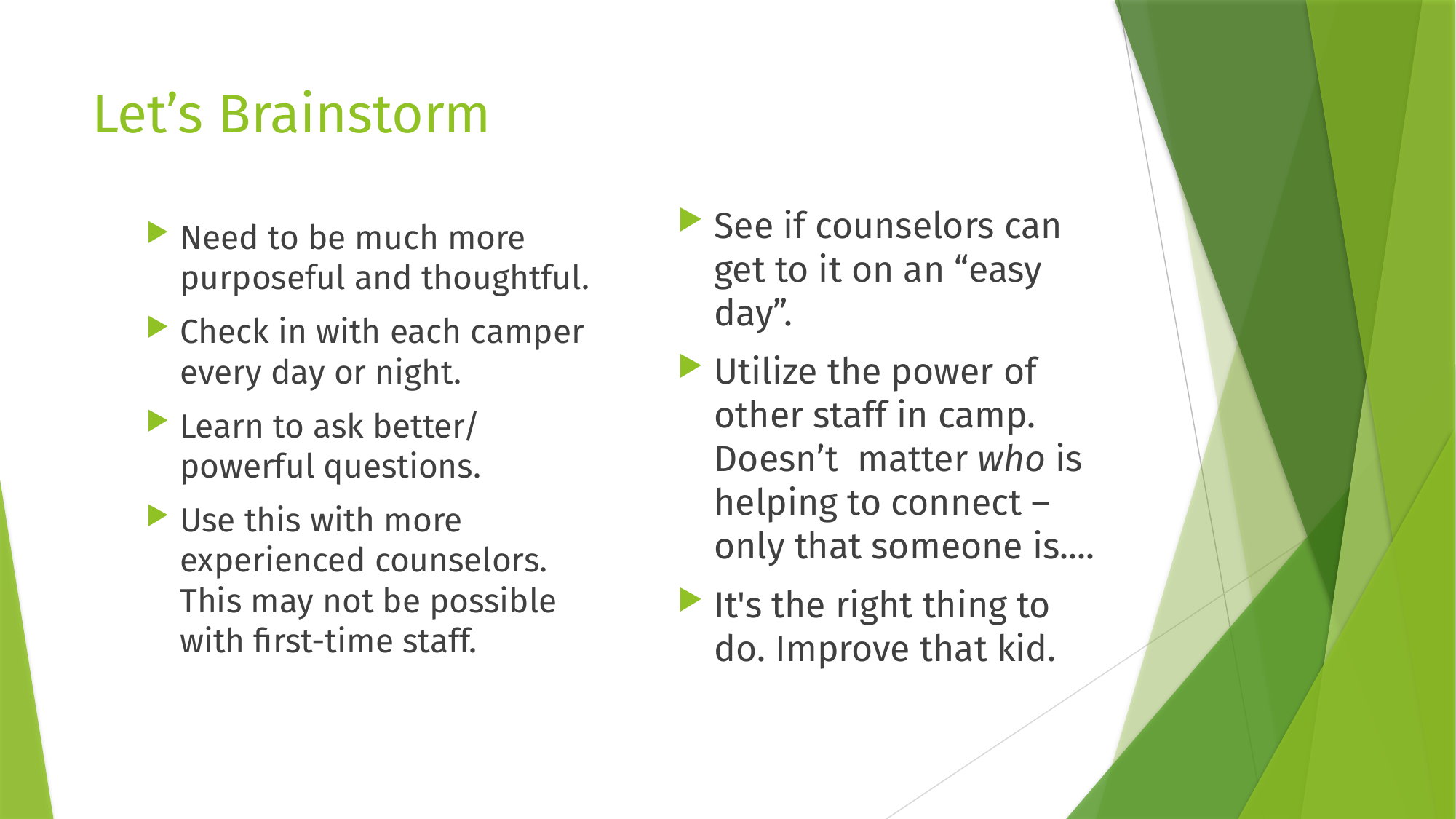

# Let’s Brainstorm
See if counselors can get to it on an “easy day”.
Utilize the power of other staff in camp. Doesn’t  matter who is helping to connect – only that someone is....
It's the right thing to do. Improve that kid.

Need to be much more purposeful and thoughtful.
Check in with each camper every day or night.
Learn to ask better/ powerful questions.
Use this with more experienced counselors. This may not be possible with first-time staff.